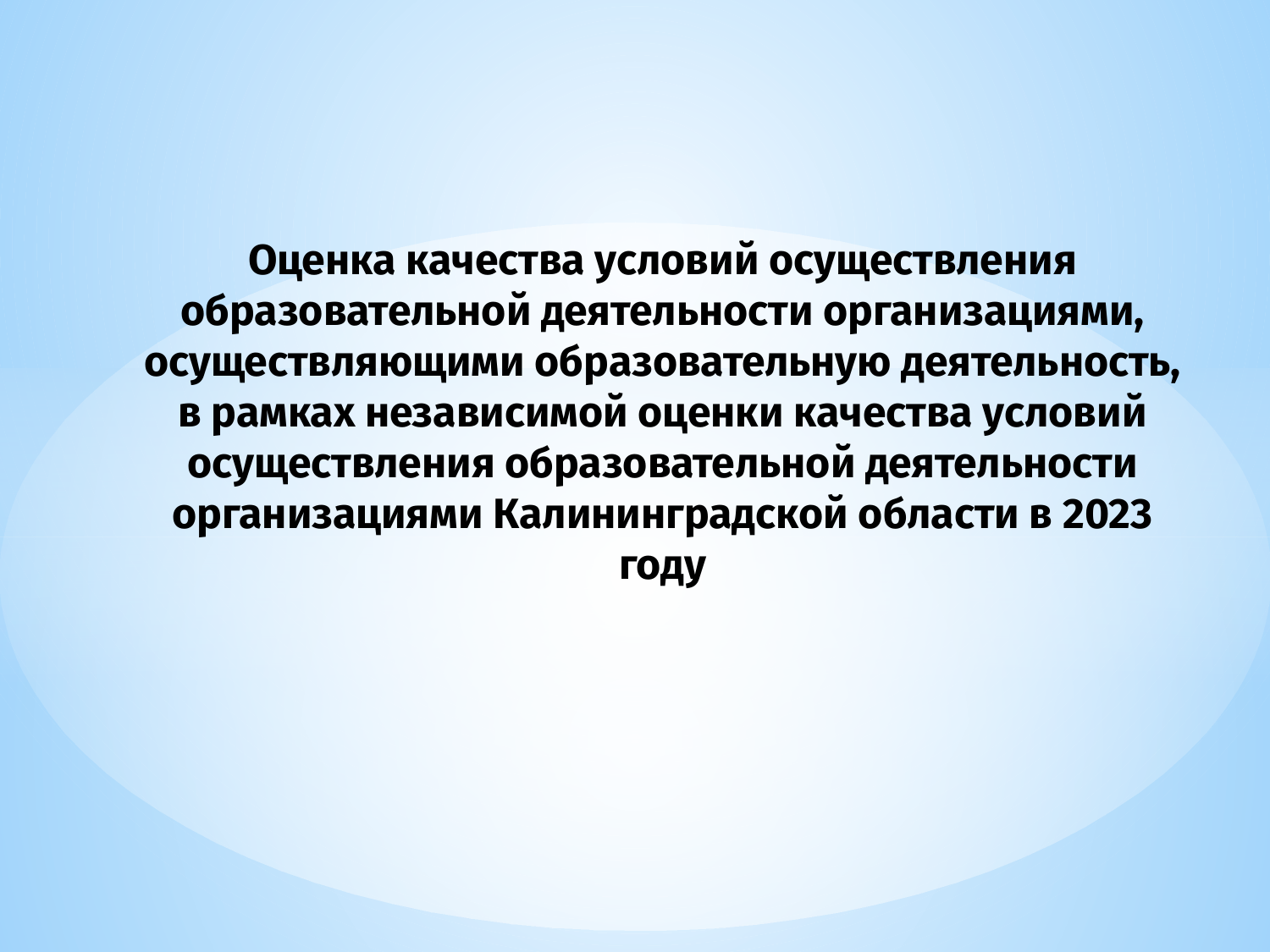

# Оценка качества условий осуществления образовательной деятельности организациями, осуществляющими образовательную деятельность, в рамках независимой оценки качества условий осуществления образовательной деятельности организациями Калининградской области в 2023 году